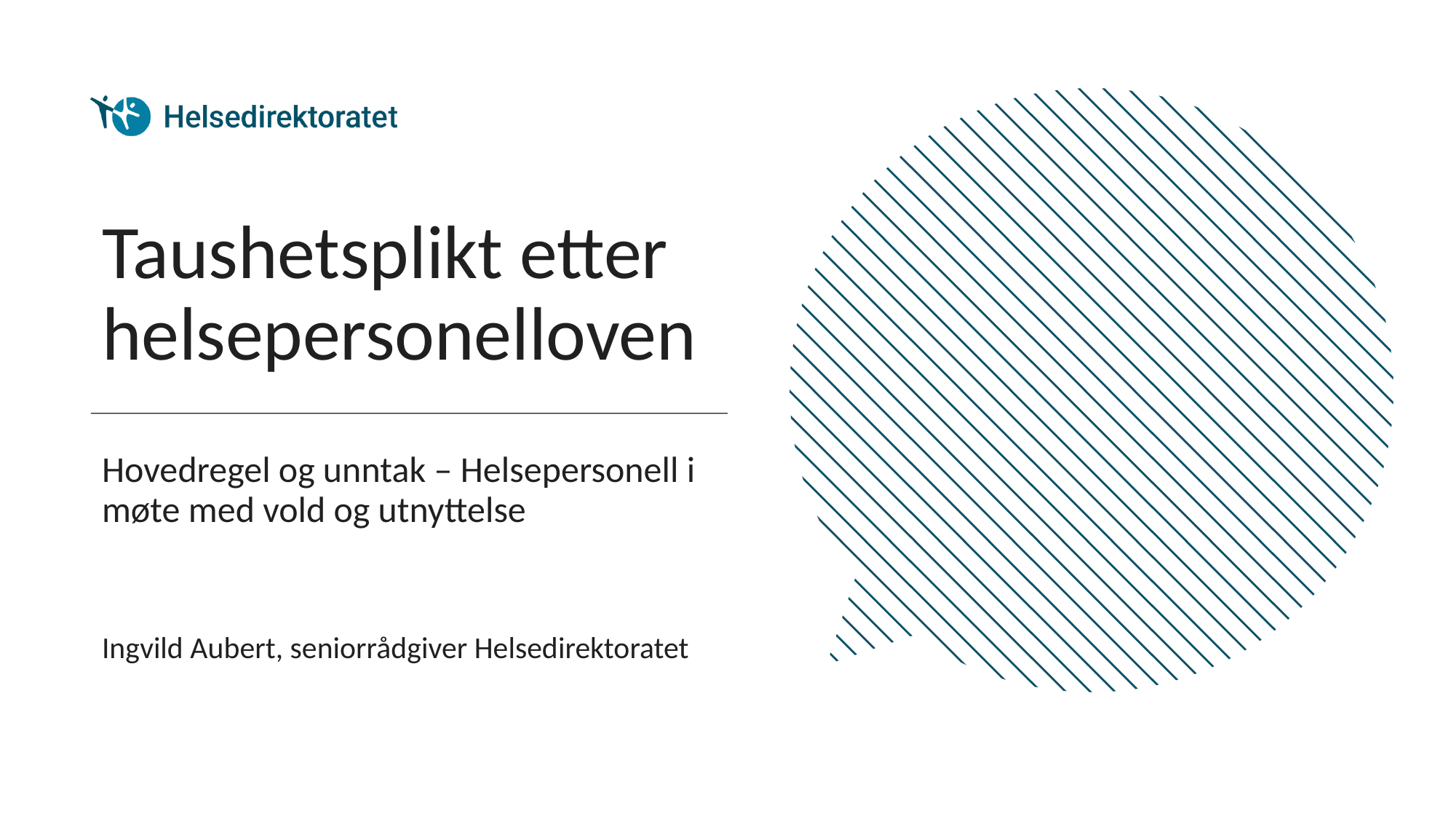

# Taushetsplikt etter helsepersonelloven
Hovedregel og unntak – Helsepersonell i møte med vold og utnyttelse

Ingvild Aubert, seniorrådgiver Helsedirektoratet